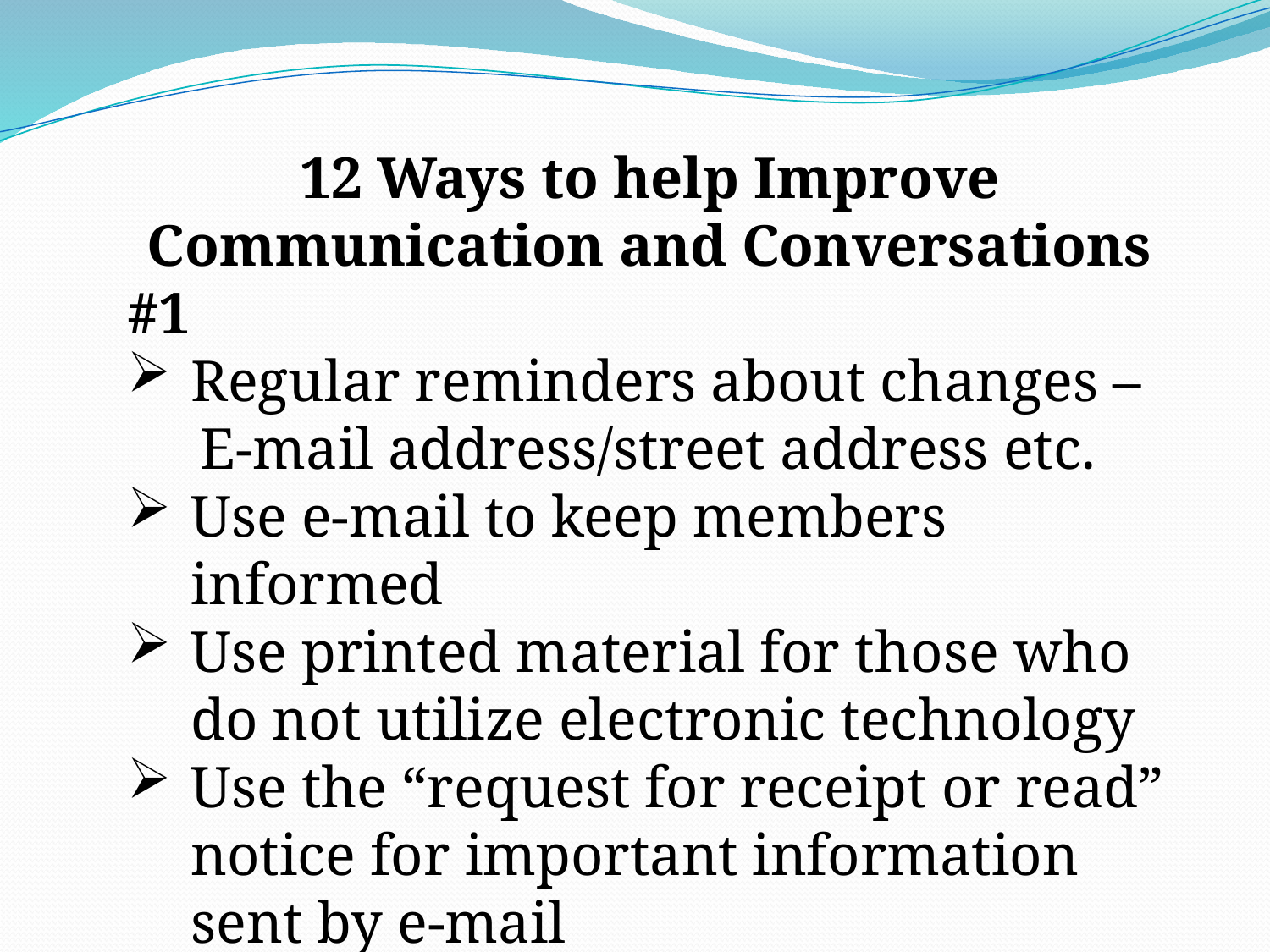

12 Ways to help Improve Communication and Conversations
#1
Regular reminders about changes –
     E-mail address/street address etc.
Use e-mail to keep members informed
Use printed material for those who do not utilize electronic technology
Use the “request for receipt or read” notice for important information sent by e-mail